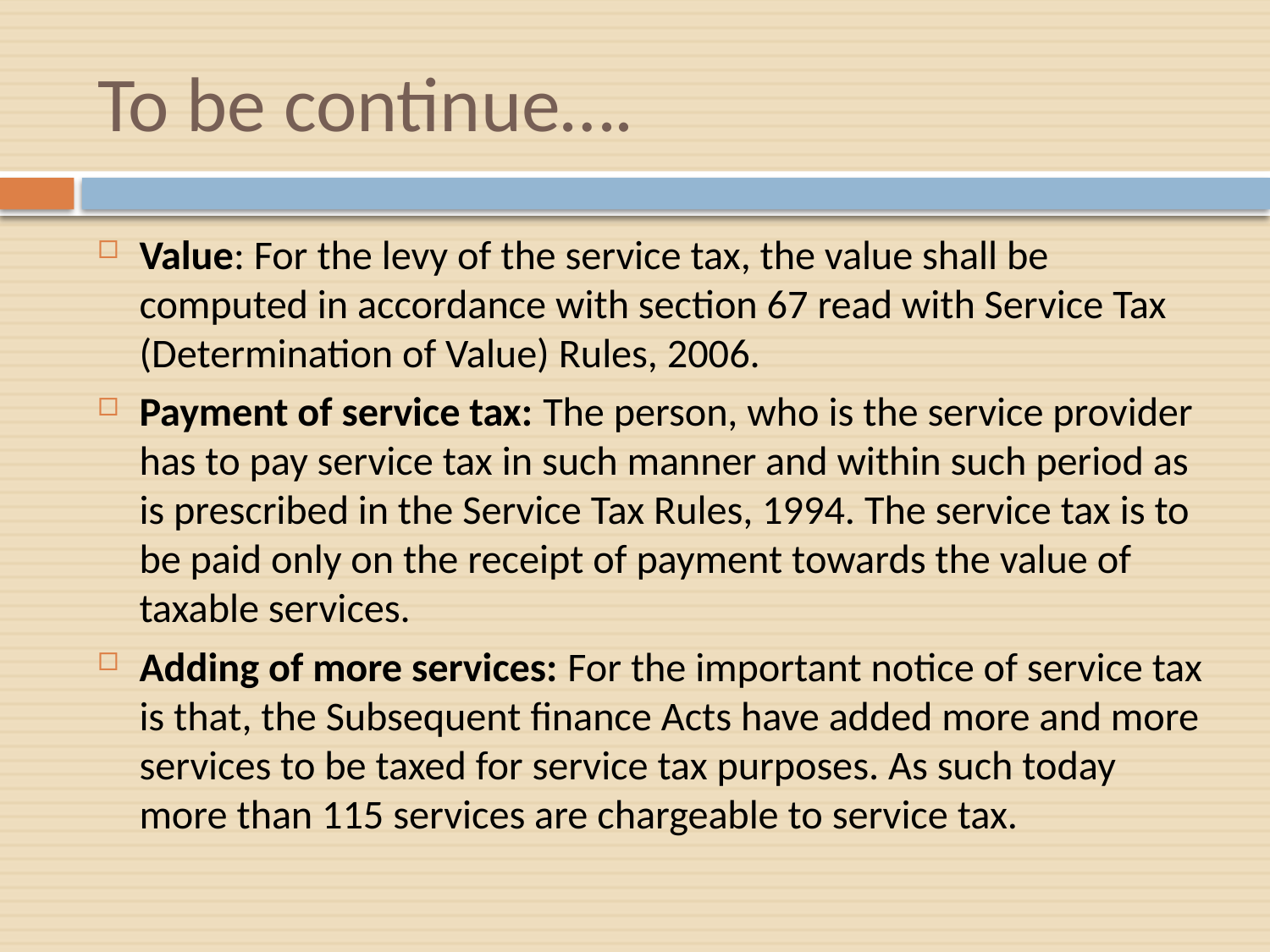

# To be continue….
Value: For the levy of the service tax, the value shall be computed in accordance with section 67 read with Service Tax (Determination of Value) Rules, 2006.
Payment of service tax: The person, who is the service provider has to pay service tax in such manner and within such period as is prescribed in the Service Tax Rules, 1994. The service tax is to be paid only on the receipt of payment towards the value of taxable services.
Adding of more services: For the important notice of service tax is that, the Subsequent finance Acts have added more and more services to be taxed for service tax purposes. As such today more than 115 services are chargeable to service tax.